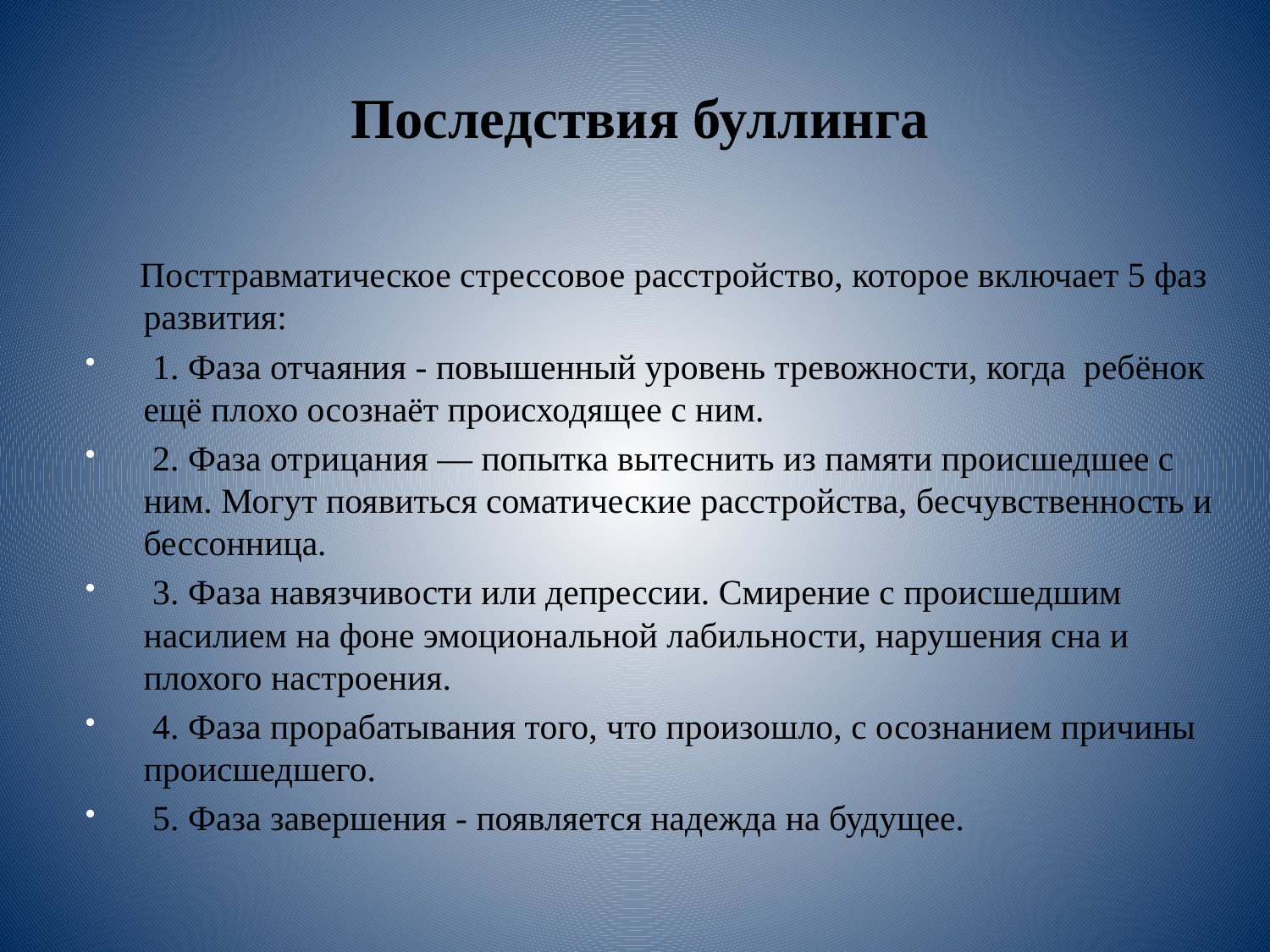

# Последствия буллинга
      Посттравматическое стрессовое расстройство, которое включает 5 фаз развития:
 1. Фаза отчаяния - повышенный уровень тревожности, когда  ребёнок ещё плохо осознаёт происходящее с ним.
 2. Фаза отрицания — попытка вытеснить из памяти происшедшее с ним. Могут появиться соматические расстройства, бесчувственность и бессонница.
 3. Фаза навязчивости или депрессии. Смирение с происшедшим насилием на фоне эмоциональной лабильности, нарушения сна и плохого настроения.
 4. Фаза прорабатывания того, что произошло, с осознанием причины происшедшего.
 5. Фаза завершения - появляется надежда на будущее.